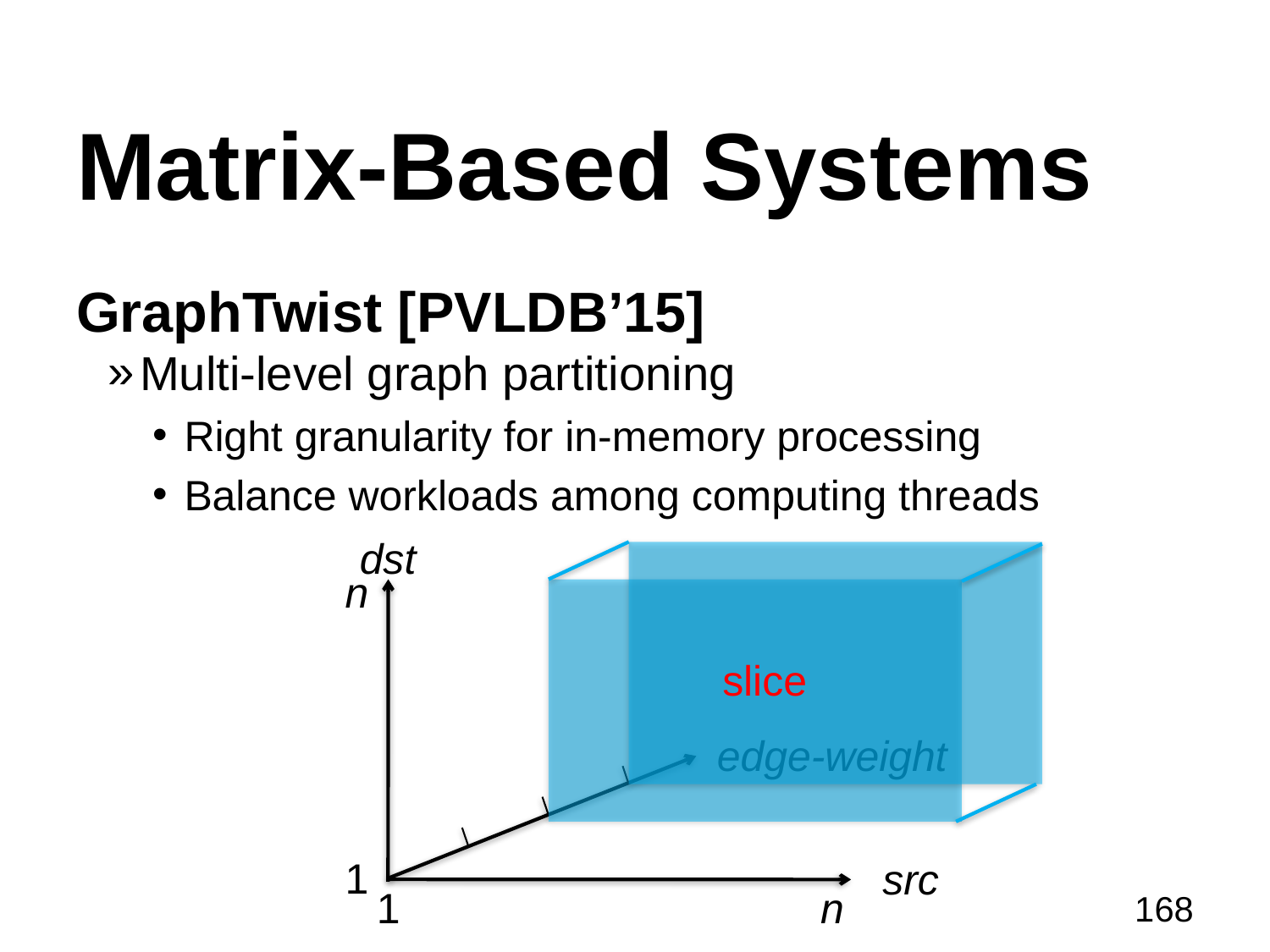

# Matrix-Based Systems
GraphTwist [PVLDB’15]
Multi-level graph partitioning
Right granularity for in-memory processing
Balance workloads among computing threads
dst
n
1

slice
edge-weight
src
1
n
168